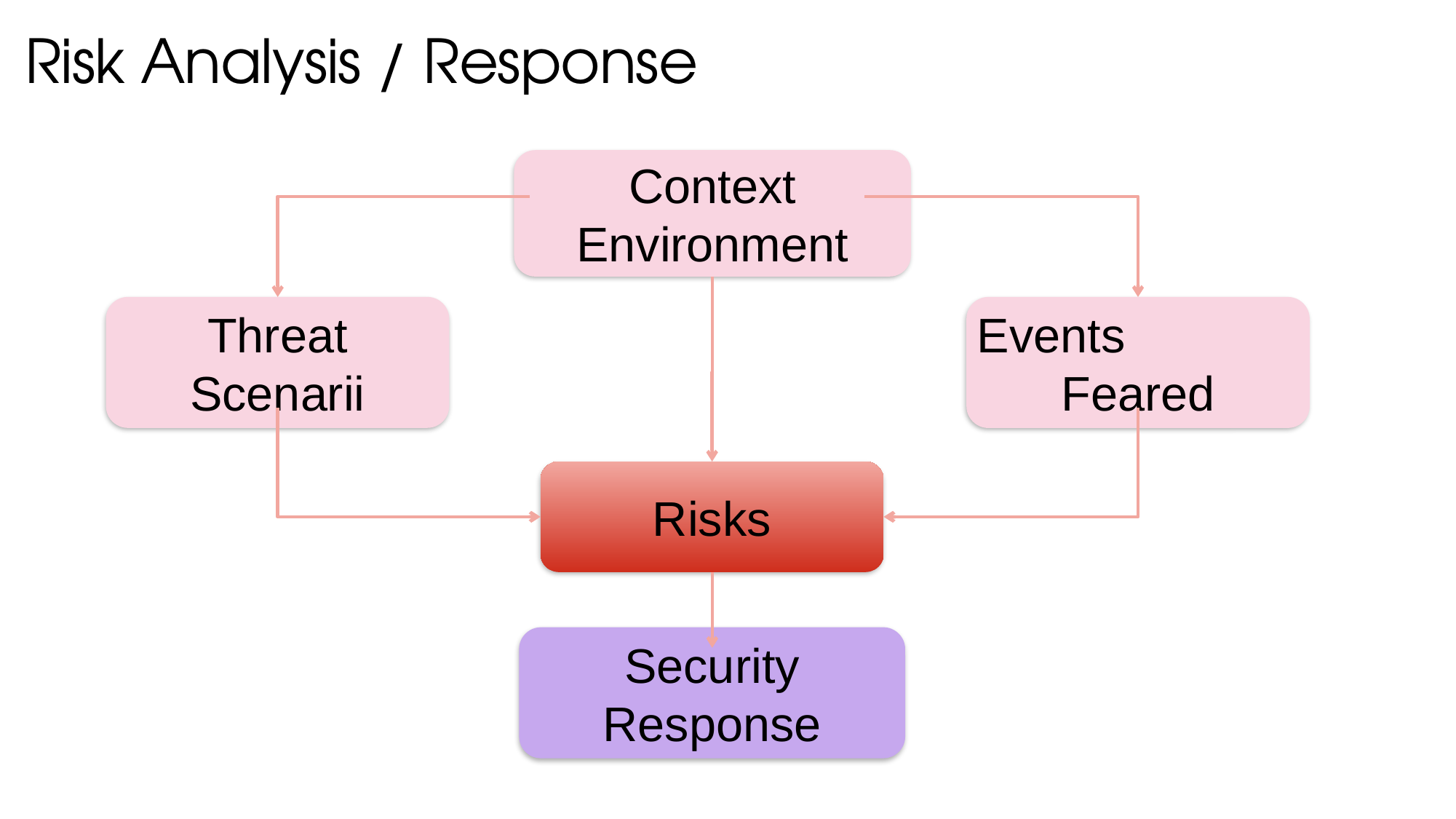

# Risk Analysis / Response
Context
Environment
Threat Scenarii
Events
Feared
Risks
Security Response